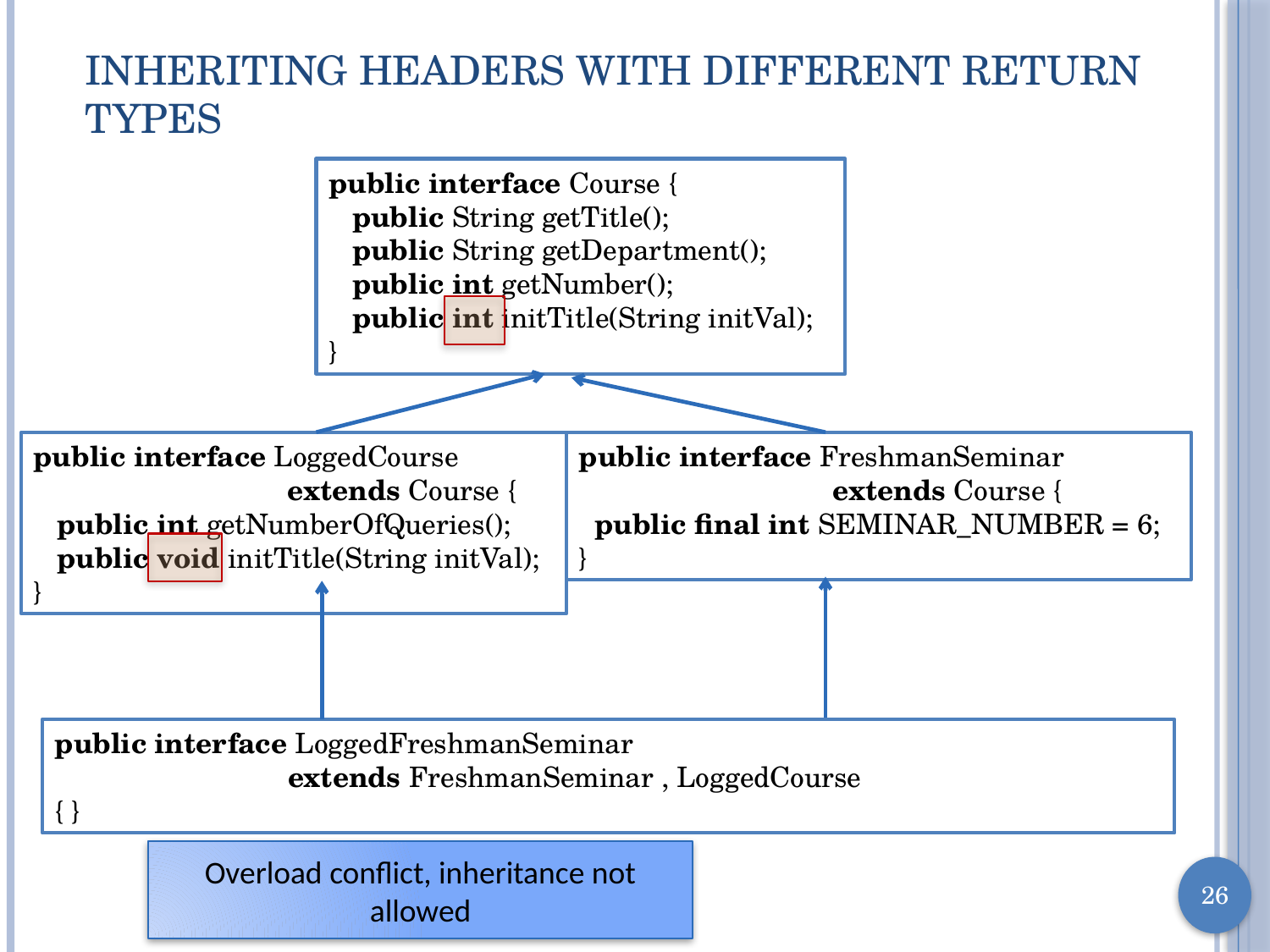

# Inheriting Headers with Different Return Types
public interface Course {
   public String getTitle();
   public String getDepartment();
   public int getNumber();
   public int initTitle(String initVal);
}

public interface LoggedCourse
		extends Course {
   public int getNumberOfQueries();
   public void initTitle(String initVal);
}
public interface FreshmanSeminar
		extends Course {
  public final int SEMINAR_NUMBER = 6;
}

public interface LoggedFreshmanSeminar
                             extends FreshmanSeminar , LoggedCourse
{ }
Overload conflict, inheritance not allowed